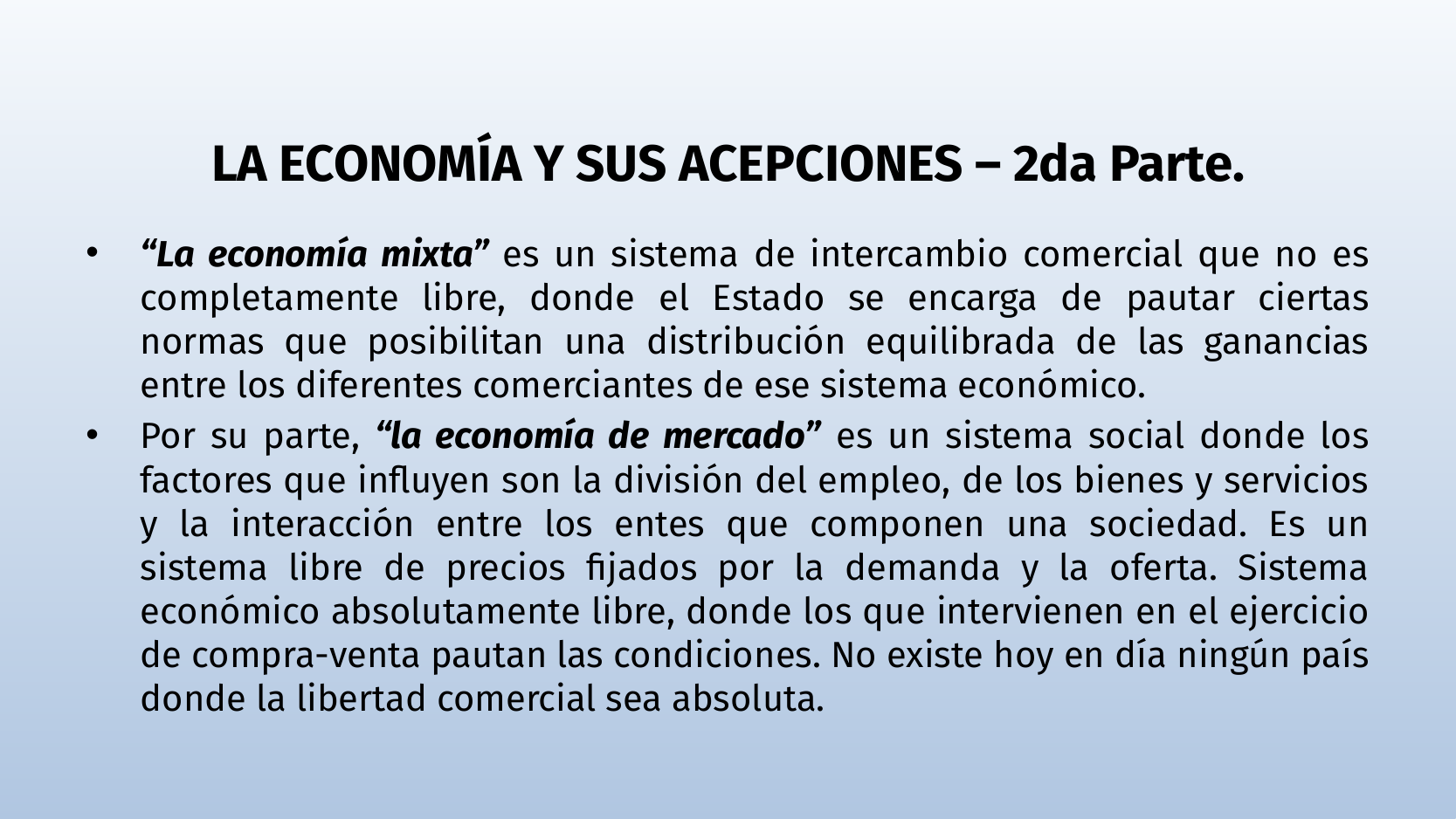

# LA ECONOMÍA Y SUS ACEPCIONES – 2da Parte.
“La economía mixta” es un sistema de intercambio comercial que no es completamente libre, donde el Estado se encarga de pautar ciertas normas que posibilitan una distribución equilibrada de las ganancias entre los diferentes comerciantes de ese sistema económico.
Por su parte, “la economía de mercado” es un sistema social donde los factores que influyen son la división del empleo, de los bienes y servicios y la interacción entre los entes que componen una sociedad. Es un sistema libre de precios fijados por la demanda y la oferta. Sistema económico absolutamente libre, donde los que intervienen en el ejercicio de compra-venta pautan las condiciones. No existe hoy en día ningún país donde la libertad comercial sea absoluta.